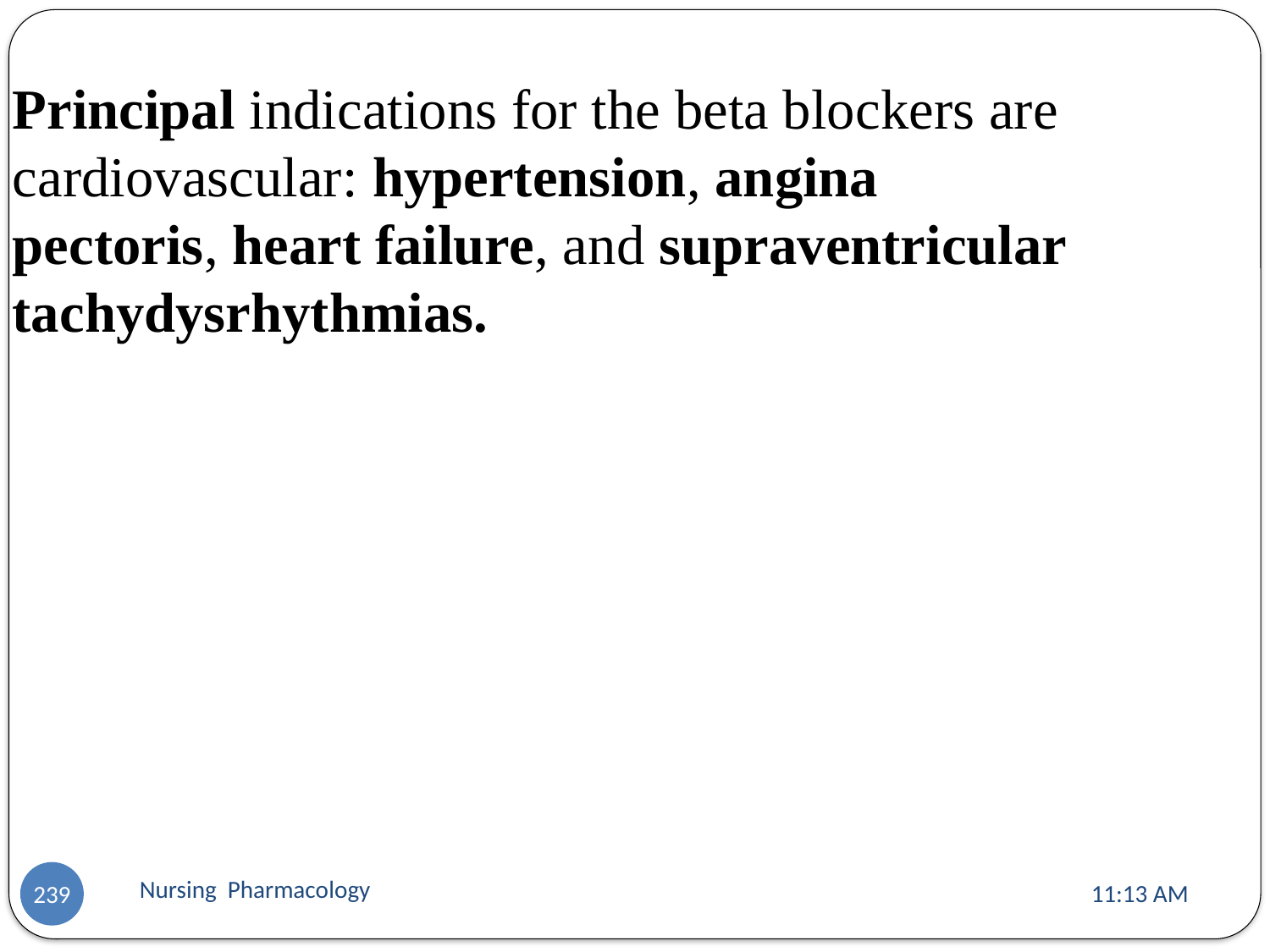

Principal indications for the beta blockers are cardiovascular: hypertension, angina
pectoris, heart failure, and supraventricular tachydysrhythmias.
Nursing  Pharmacology
11:13 AM
239